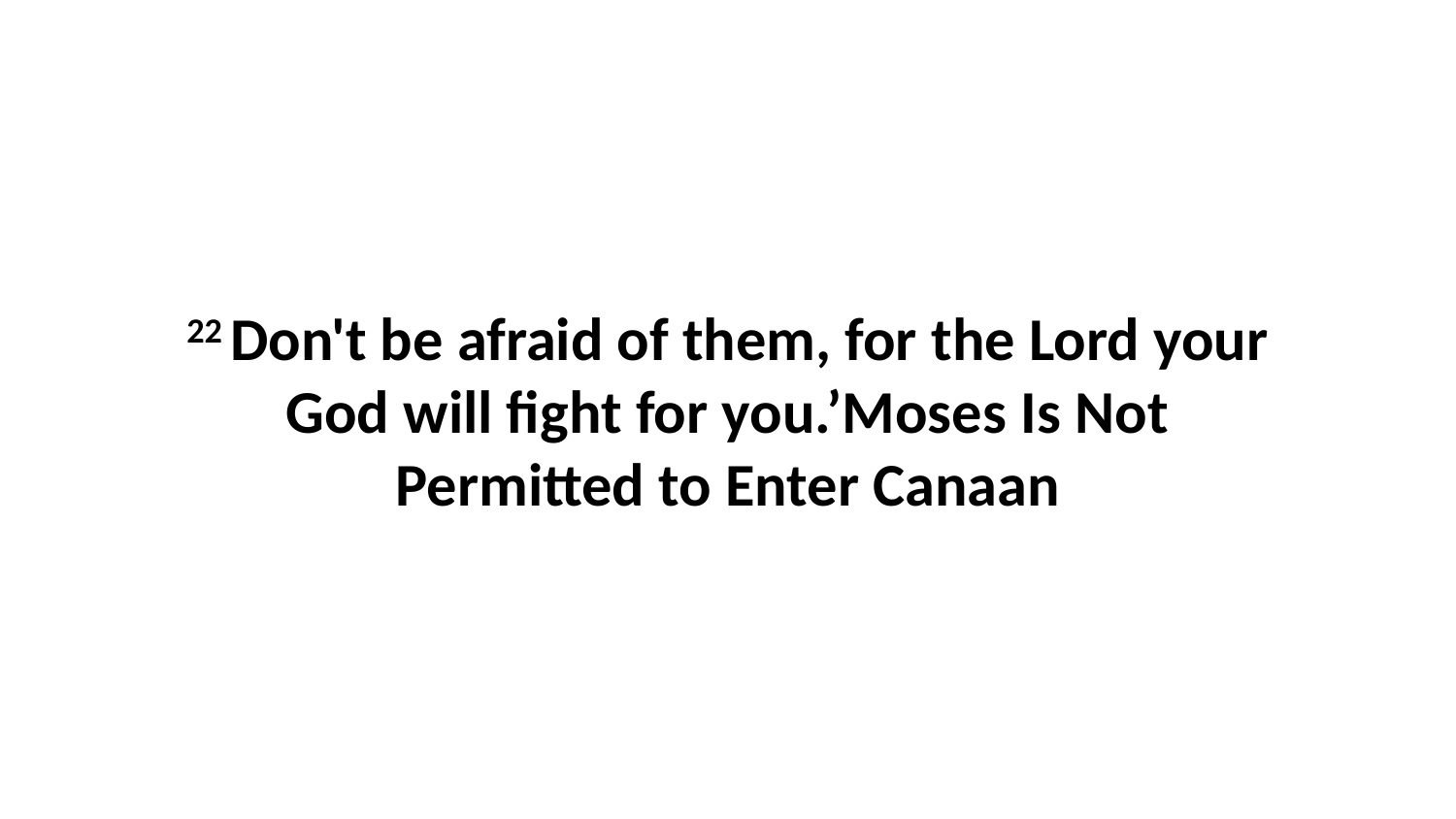

22 Don't be afraid of them, for the Lord your God will fight for you.’Moses Is Not Permitted to Enter Canaan